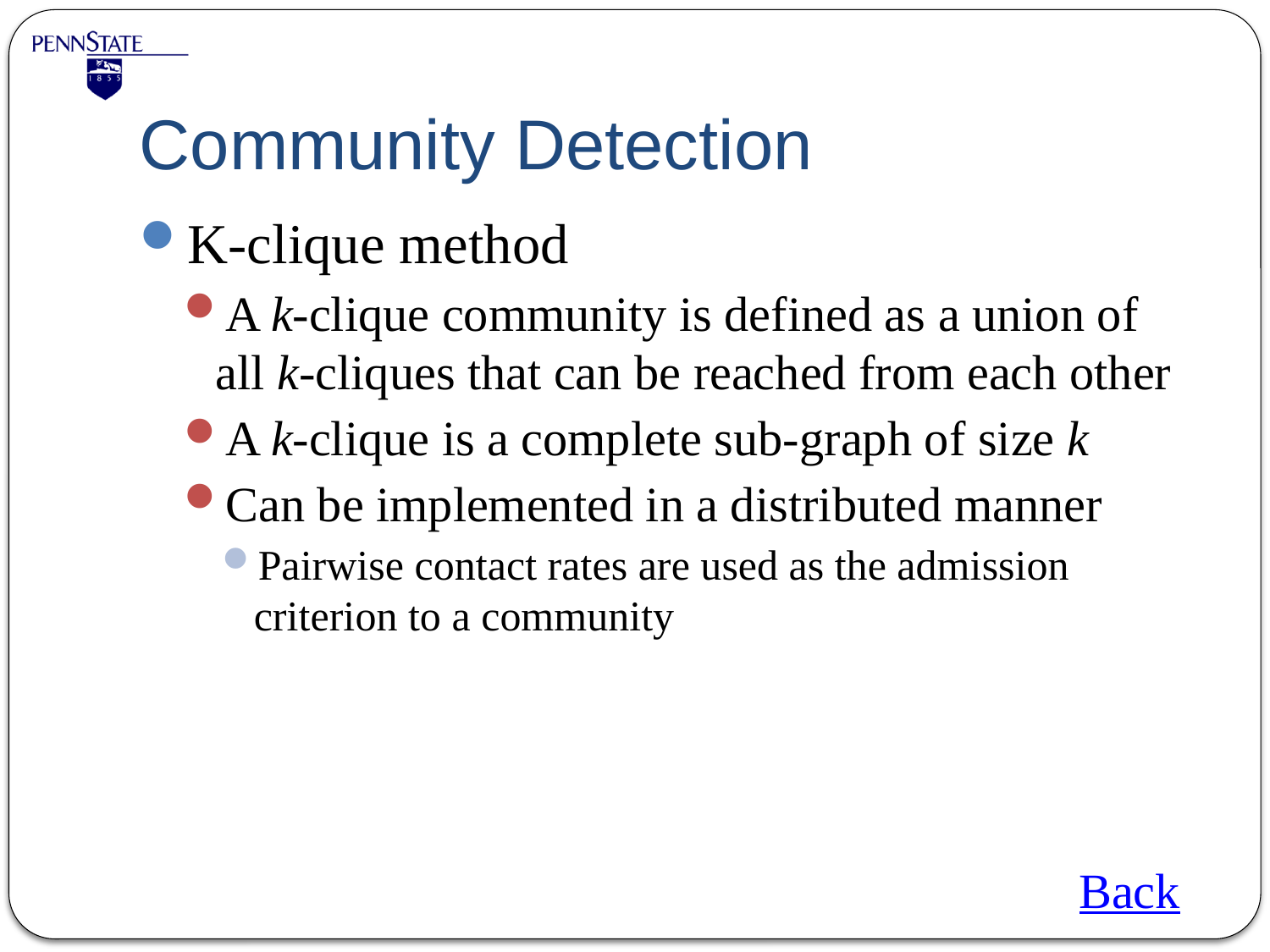

# Community Detection
K-clique method
A k-clique community is defined as a union of all k-cliques that can be reached from each other
A k-clique is a complete sub-graph of size k
Can be implemented in a distributed manner
Pairwise contact rates are used as the admission criterion to a community

Back